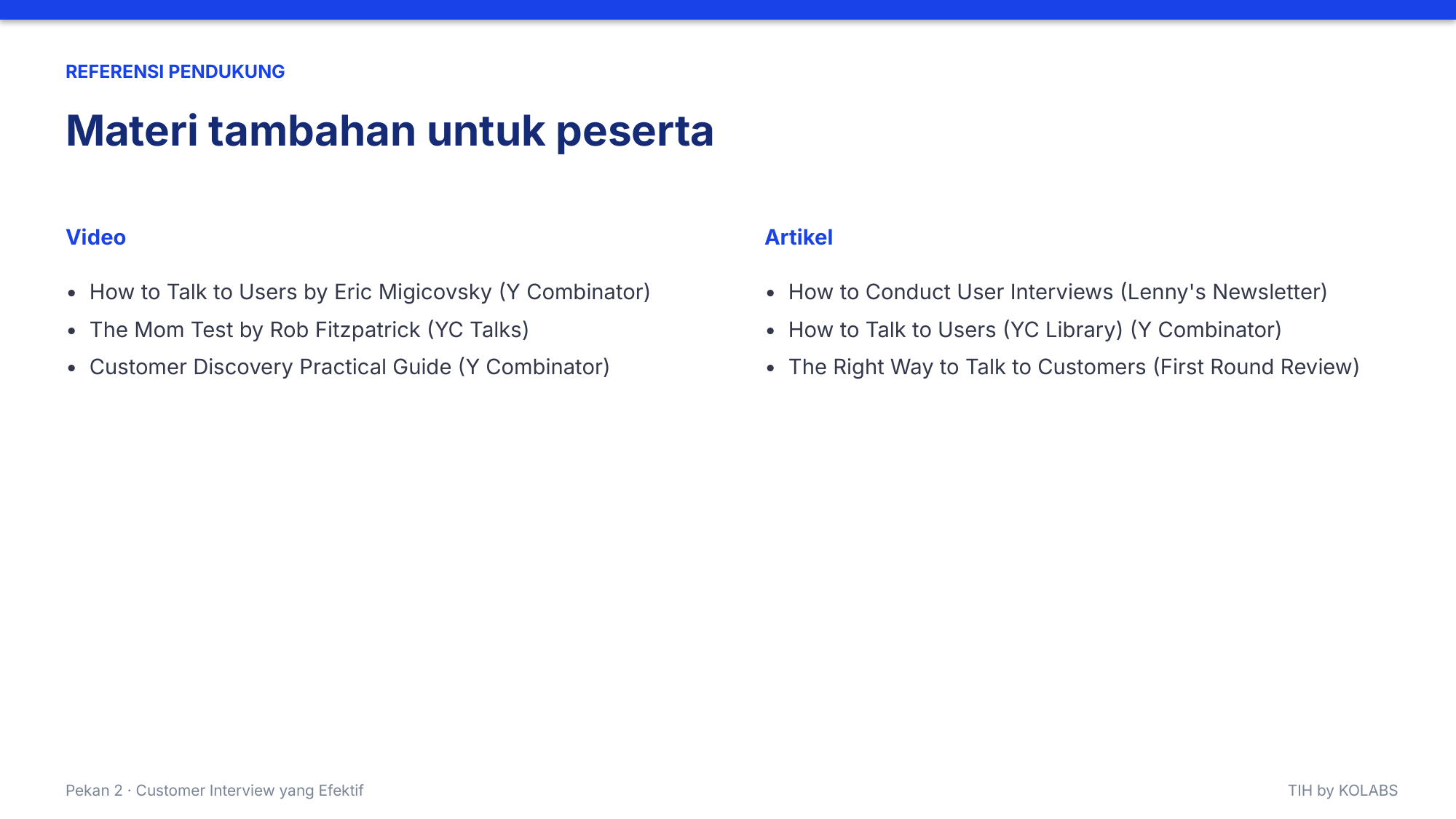

REFERENSI PENDUKUNG
Materi tambahan untuk peserta
Video
Artikel
•  How to Talk to Users by Eric Migicovsky (Y Combinator)
•  The Mom Test by Rob Fitzpatrick (YC Talks)
•  Customer Discovery Practical Guide (Y Combinator)
•  How to Conduct User Interviews (Lenny's Newsletter)
•  How to Talk to Users (YC Library) (Y Combinator)
•  The Right Way to Talk to Customers (First Round Review)
Pekan 2 · Customer Interview yang Efektif
TIH by KOLABS